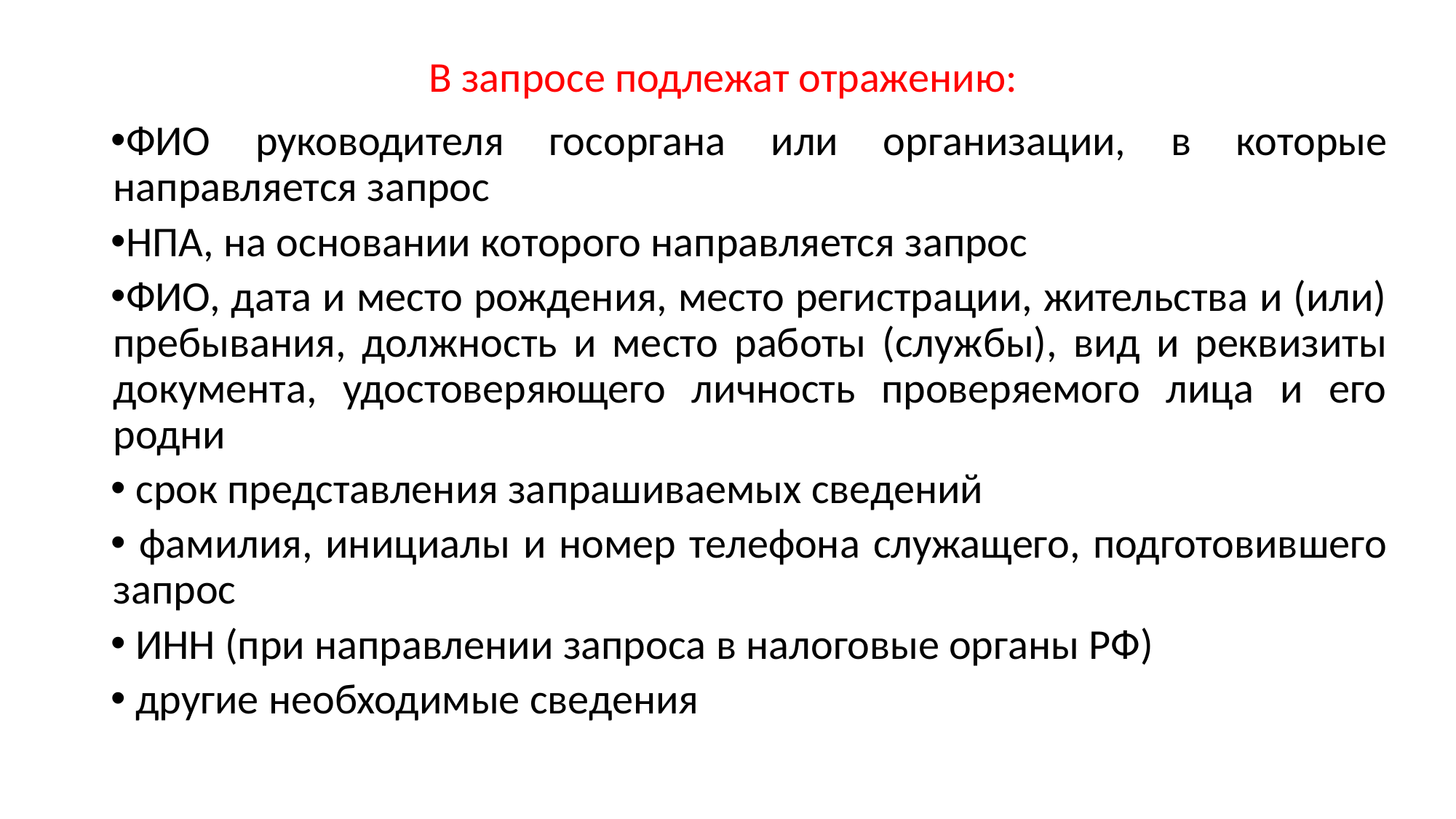

# В запросе подлежат отражению:
ФИО руководителя госоргана или организации, в которые направляется запрос
НПА, на основании которого направляется запрос
ФИО, дата и место рождения, место регистрации, жительства и (или) пребывания, должность и место работы (службы), вид и реквизиты документа, удостоверяющего личность проверяемого лица и его родни
 срок представления запрашиваемых сведений
 фамилия, инициалы и номер телефона служащего, подготовившего запрос
 ИНН (при направлении запроса в налоговые органы РФ)
 другие необходимые сведения